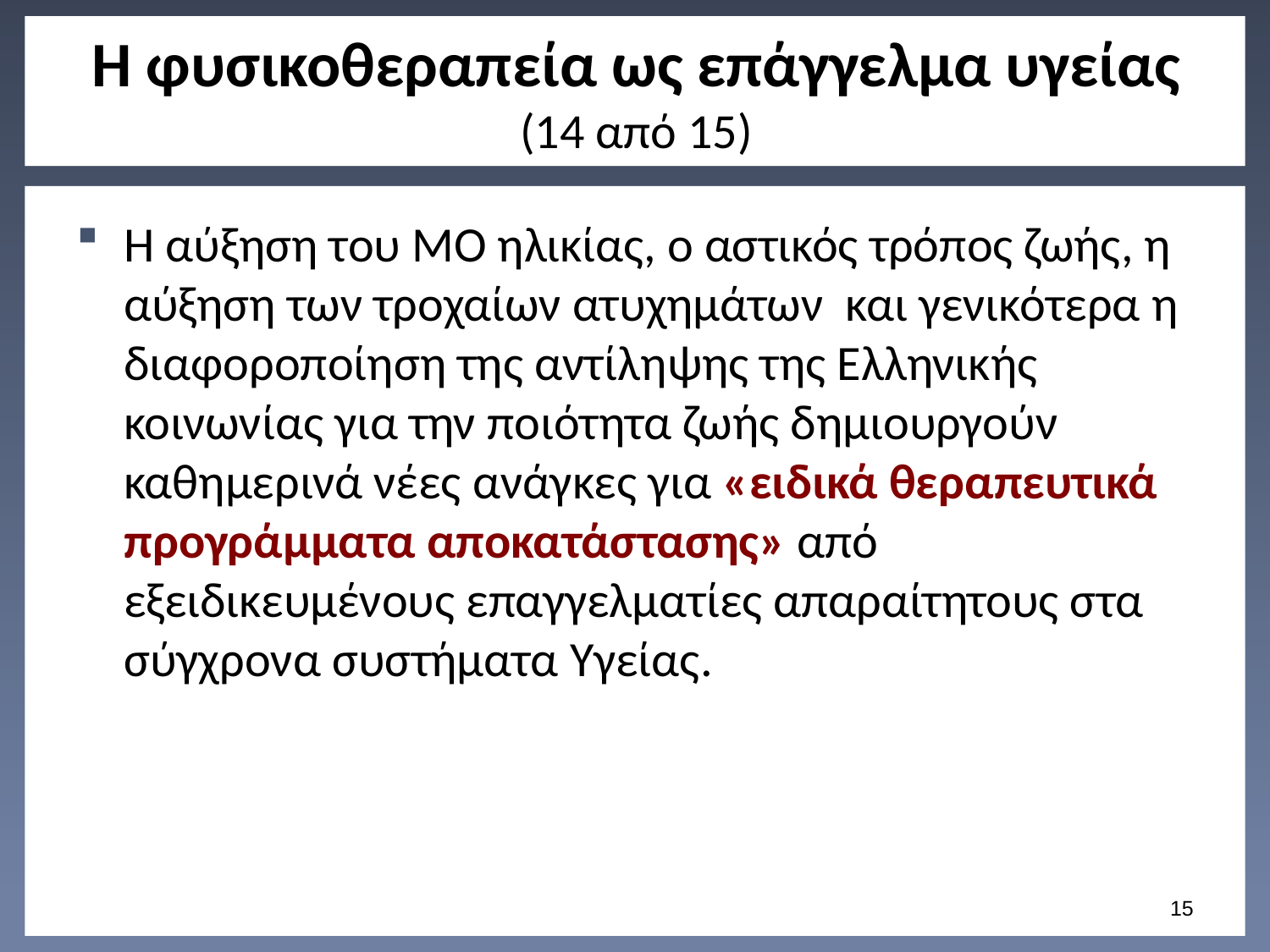

# Η φυσικοθεραπεία ως επάγγελμα υγείας (14 από 15)
Η αύξηση του ΜΟ ηλικίας, ο αστικός τρόπος ζωής, η αύξηση των τροχαίων ατυχημάτων  και γενικότερα η  διαφοροποίηση της αντίληψης της Ελληνικής κοινωνίας για την ποιότητα ζωής δημιουργούν καθημερινά νέες ανάγκες για «ειδικά θεραπευτικά προγράμματα αποκατάστασης» από εξειδικευμένους επαγγελματίες απαραίτητους στα σύγχρονα συστήματα Υγείας.
15